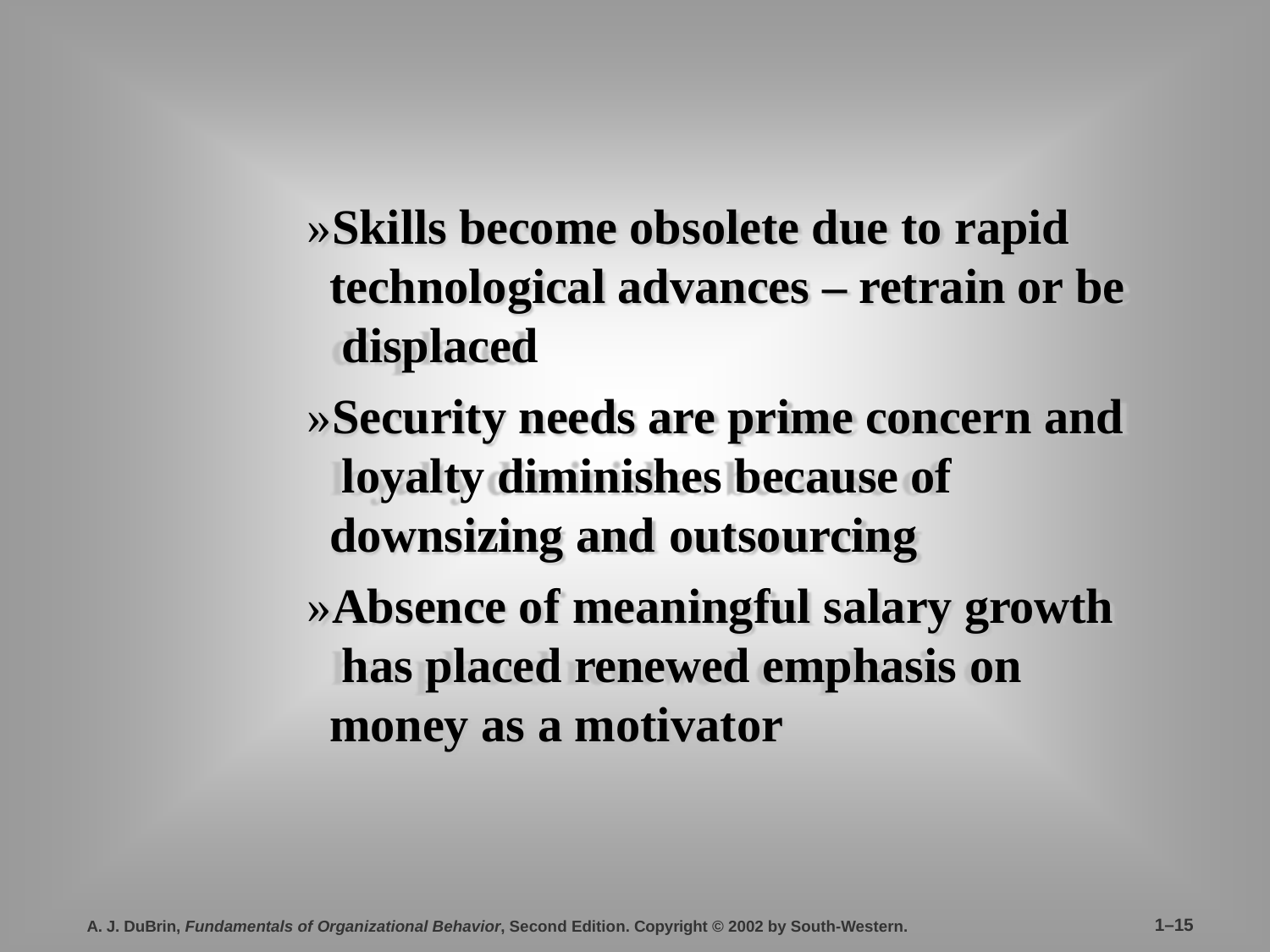

»Skills become obsolete due to rapid  technological advances – retrain or be  displaced
»Security needs are prime concern and  loyalty diminishes because of  downsizing and outsourcing
»Absence of meaningful salary growth  has placed renewed emphasis on  money as a motivator

1–15
A. J. DuBrin, Fundamentals of Organizational Behavior, Second Edition. Copyright © 2002 by South-Western.